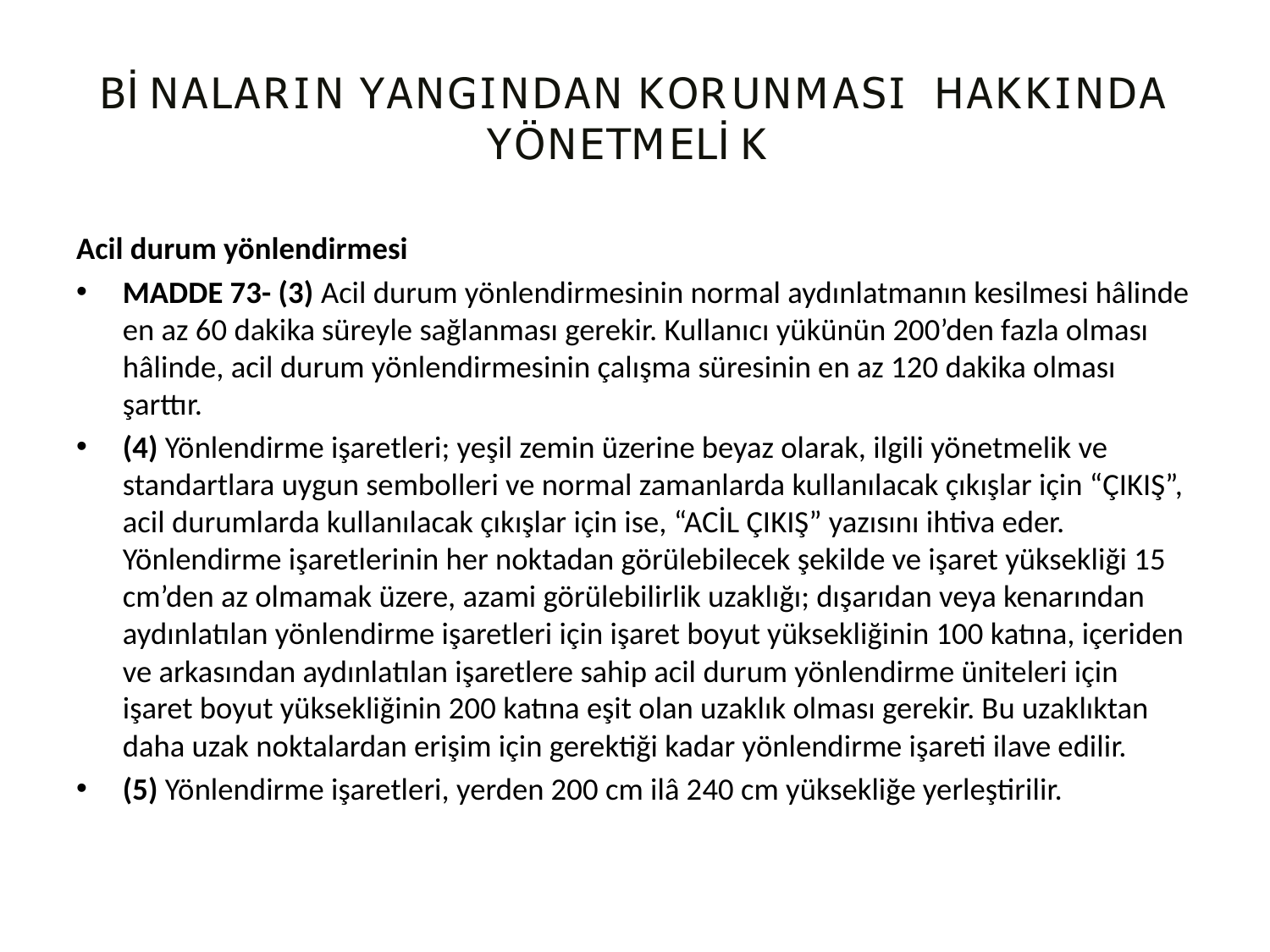

# BİNALARIN YANGINDAN KORUNMASI  HAKKINDA YÖNETMELİK
Acil durum yönlendirmesi
MADDE 73- (3) Acil durum yönlendirmesinin normal aydınlatmanın kesilmesi hâlinde en az 60 dakika süreyle sağlanması gerekir. Kullanıcı yükünün 200’den fazla olması hâlinde, acil durum yönlendirmesinin çalışma süresinin en az 120 dakika olması şarttır.
(4) Yönlendirme işaretleri; yeşil zemin üzerine beyaz olarak, ilgili yönetmelik ve standartlara uygun sembolleri ve normal zamanlarda kullanılacak çıkışlar için “ÇIKIŞ”, acil durumlarda kullanılacak çıkışlar için ise, “ACİL ÇIKIŞ” yazısını ihtiva eder. Yönlendirme işaretlerinin her noktadan görülebilecek şekilde ve işaret yüksekliği 15 cm’den az olmamak üzere, azami görülebilirlik uzaklığı; dışarıdan veya kenarından aydınlatılan yönlendirme işaretleri için işaret boyut yüksekliğinin 100 katına, içeriden ve arkasından aydınlatılan işaretlere sahip acil durum yönlendirme üniteleri için işaret boyut yüksekliğinin 200 katına eşit olan uzaklık olması gerekir. Bu uzaklıktan daha uzak noktalardan erişim için gerektiği kadar yönlendirme işareti ilave edilir.
(5) Yönlendirme işaretleri, yerden 200 cm ilâ 240 cm yüksekliğe yerleştirilir.